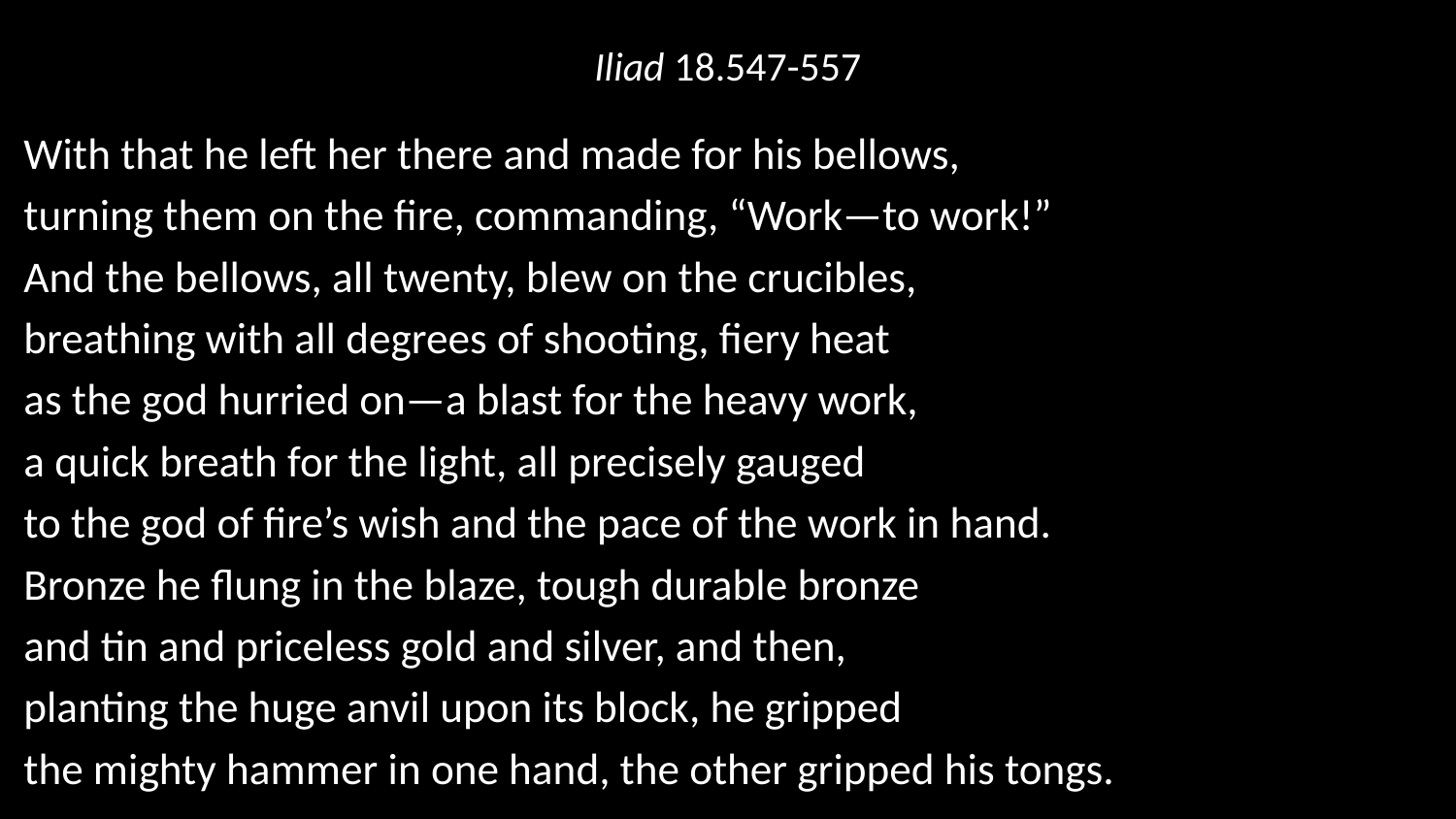

# Iliad 18.547-557
With that he left her there and made for his bellows,
turning them on the fire, commanding, “Work—to work!”
And the bellows, all twenty, blew on the crucibles,
breathing with all degrees of shooting, fiery heat
as the god hurried on—a blast for the heavy work,
a quick breath for the light, all precisely gauged
to the god of fire’s wish and the pace of the work in hand.
Bronze he flung in the blaze, tough durable bronze
and tin and priceless gold and silver, and then,
planting the huge anvil upon its block, he gripped
the mighty hammer in one hand, the other gripped his tongs.